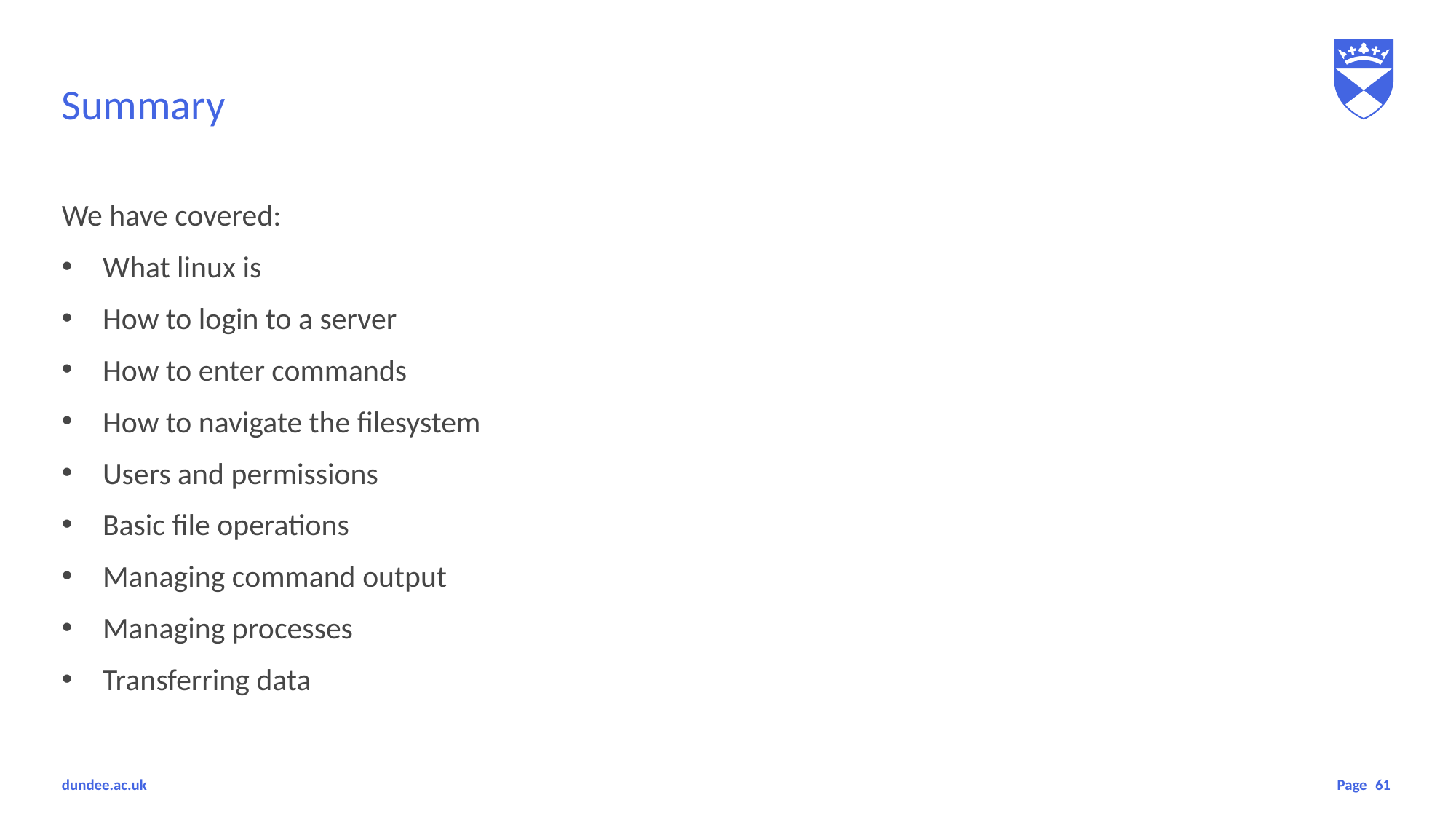

# Summary
We have covered:
What linux is
How to login to a server
How to enter commands
How to navigate the filesystem
Users and permissions
Basic file operations
Managing command output
Managing processes
Transferring data
61